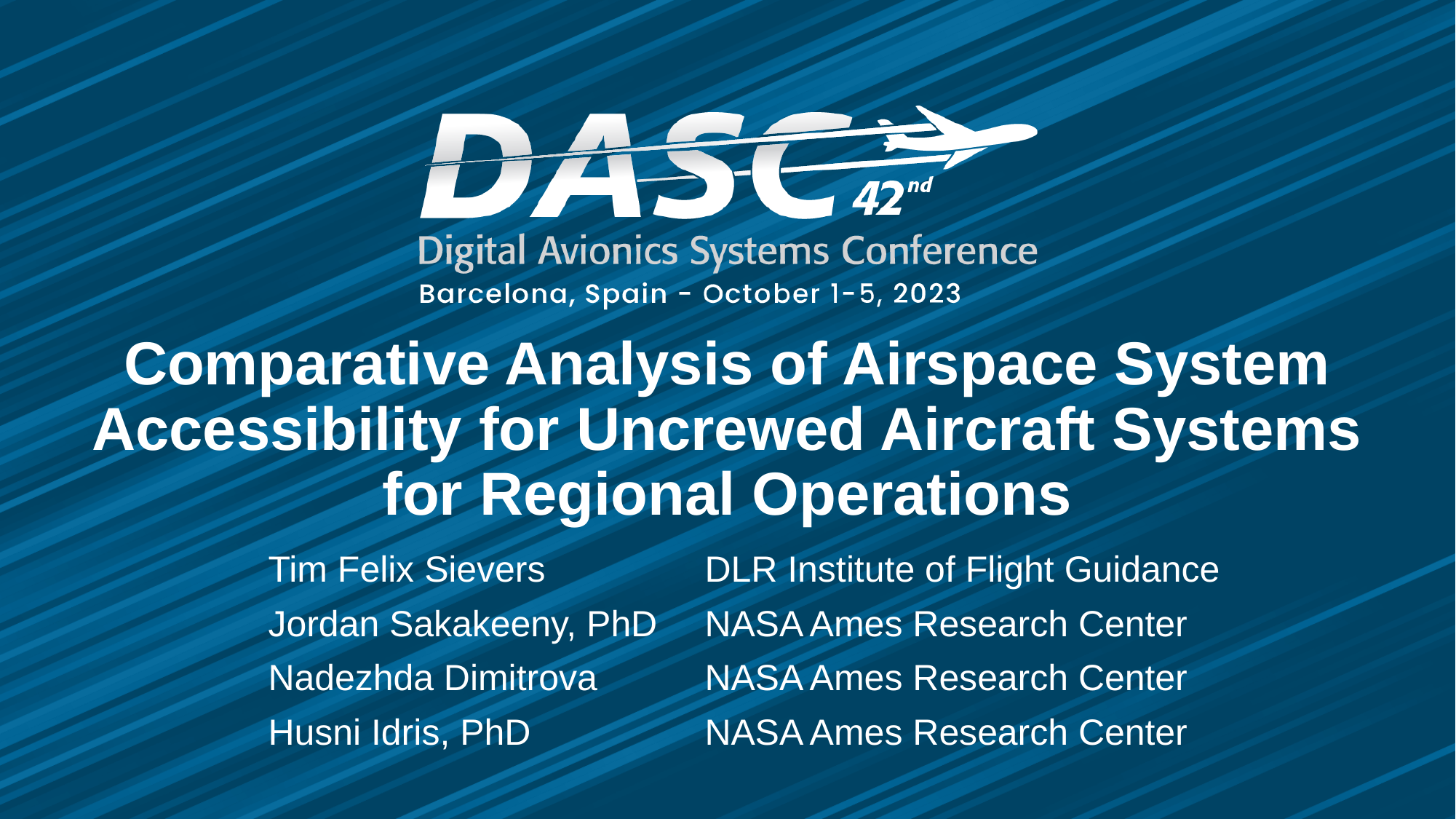

# Comparative Analysis of Airspace System Accessibility for Uncrewed Aircraft Systems for Regional Operations
Tim Felix Sievers 		DLR Institute of Flight Guidance
Jordan Sakakeeny, PhD 	NASA Ames Research Center
Nadezhda Dimitrova	NASA Ames Research Center
Husni Idris, PhD 		NASA Ames Research Center